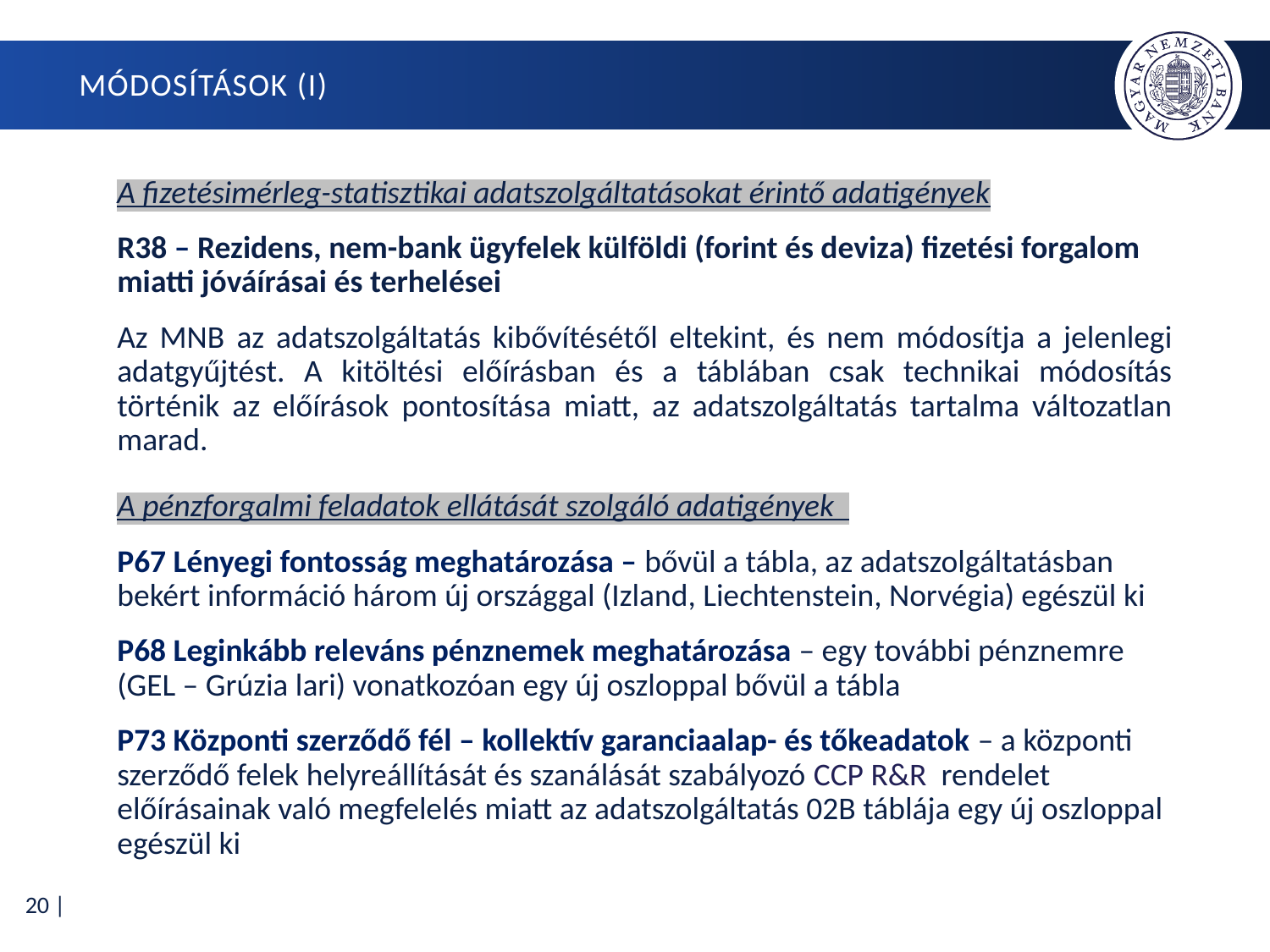

# Módosítások (I)
A fizetésimérleg-statisztikai adatszolgáltatásokat érintő adatigények
R38 – Rezidens, nem-bank ügyfelek külföldi (forint és deviza) fizetési forgalom miatti jóváírásai és terhelései
Az MNB az adatszolgáltatás kibővítésétől eltekint, és nem módosítja a jelenlegi adatgyűjtést. A kitöltési előírásban és a táblában csak technikai módosítás történik az előírások pontosítása miatt, az adatszolgáltatás tartalma változatlan marad.
A pénzforgalmi feladatok ellátását szolgáló adatigények
P67 Lényegi fontosság meghatározása – bővül a tábla, az adatszolgáltatásban bekért információ három új országgal (Izland, Liechtenstein, Norvégia) egészül ki
P68 Leginkább releváns pénznemek meghatározása – egy további pénznemre (GEL – Grúzia lari) vonatkozóan egy új oszloppal bővül a tábla
P73 Központi szerződő fél – kollektív garanciaalap- és tőkeadatok – a központi szerződő felek helyreállítását és szanálását szabályozó CCP R&R  rendelet előírásainak való megfelelés miatt az adatszolgáltatás 02B táblája egy új oszloppal egészül ki